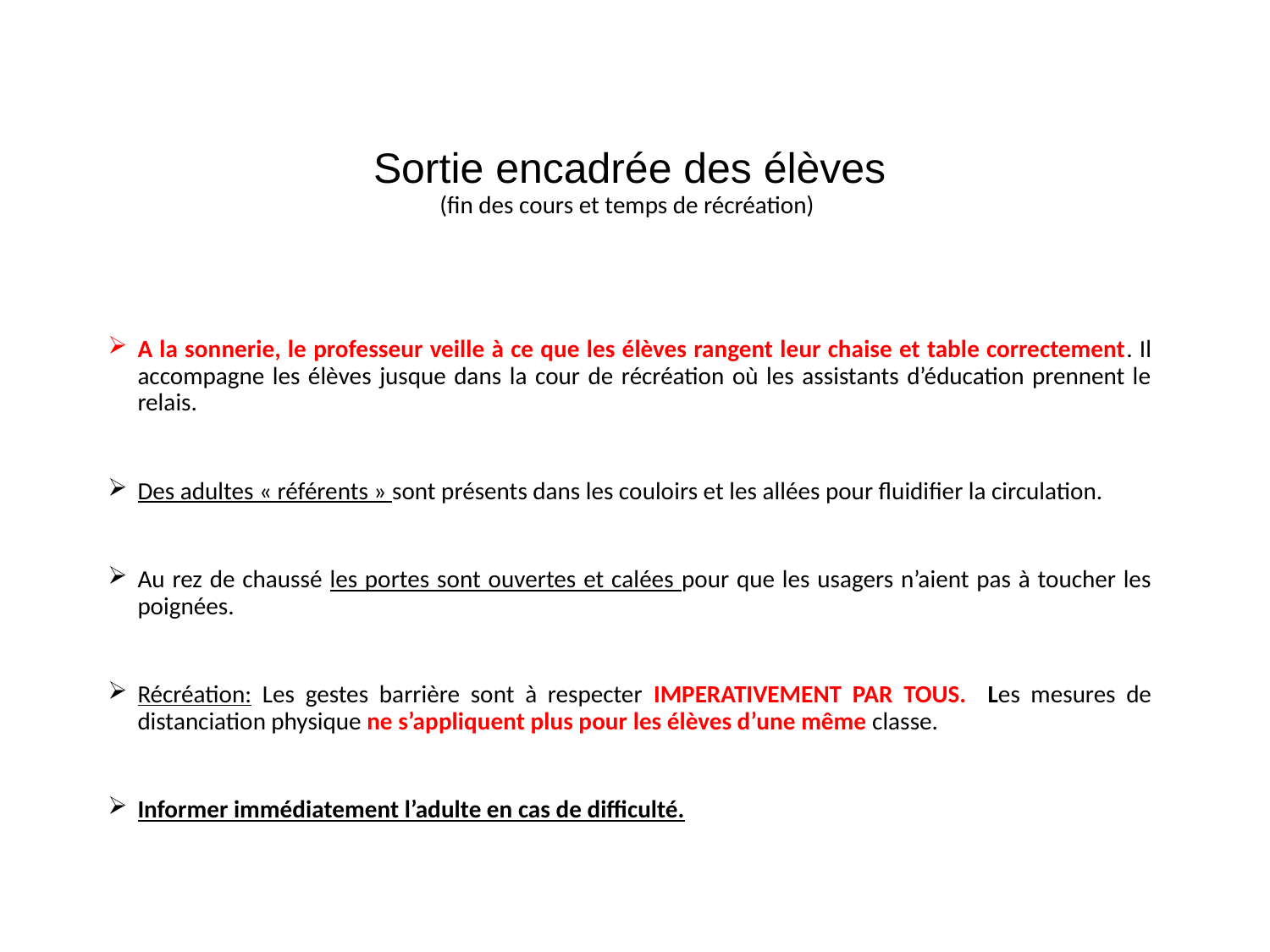

# Sortie encadrée des élèves (fin des cours et temps de récréation)
A la sonnerie, le professeur veille à ce que les élèves rangent leur chaise et table correctement. Il accompagne les élèves jusque dans la cour de récréation où les assistants d’éducation prennent le relais.

Des adultes « référents » sont présents dans les couloirs et les allées pour fluidifier la circulation.

Au rez de chaussé les portes sont ouvertes et calées pour que les usagers n’aient pas à toucher les poignées.

Récréation: Les gestes barrière sont à respecter IMPERATIVEMENT PAR TOUS.  Les mesures de distanciation physique ne s’appliquent plus pour les élèves d’une même classe.

Informer immédiatement l’adulte en cas de difficulté.